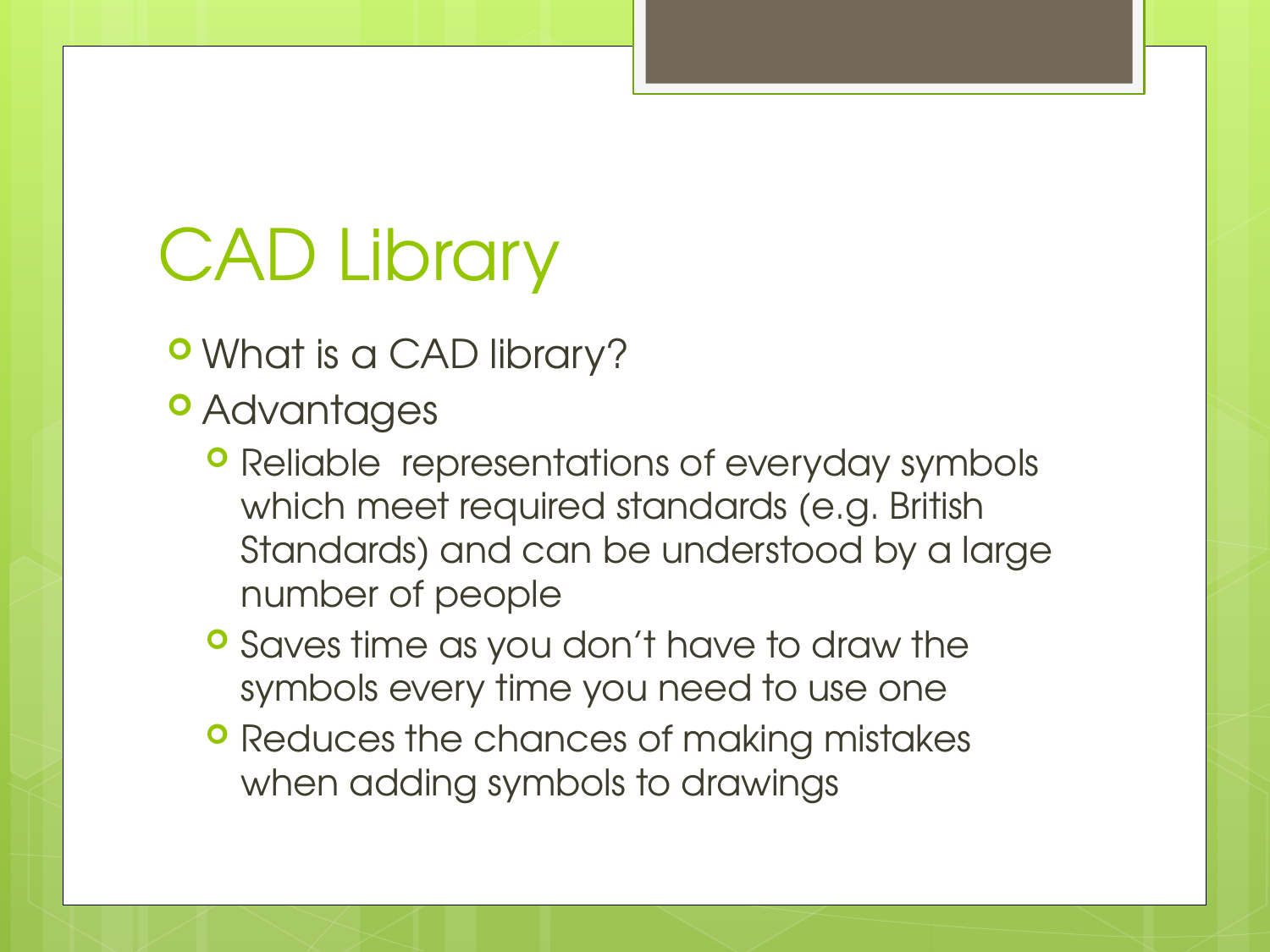

# CAD Library
What is a CAD library?
Advantages
Reliable  representations of everyday symbols which meet required standards (e.g. British Standards) and can be understood by a large number of people
Saves time as you don’t have to draw the symbols every time you need to use one
Reduces the chances of making mistakes when adding symbols to drawings